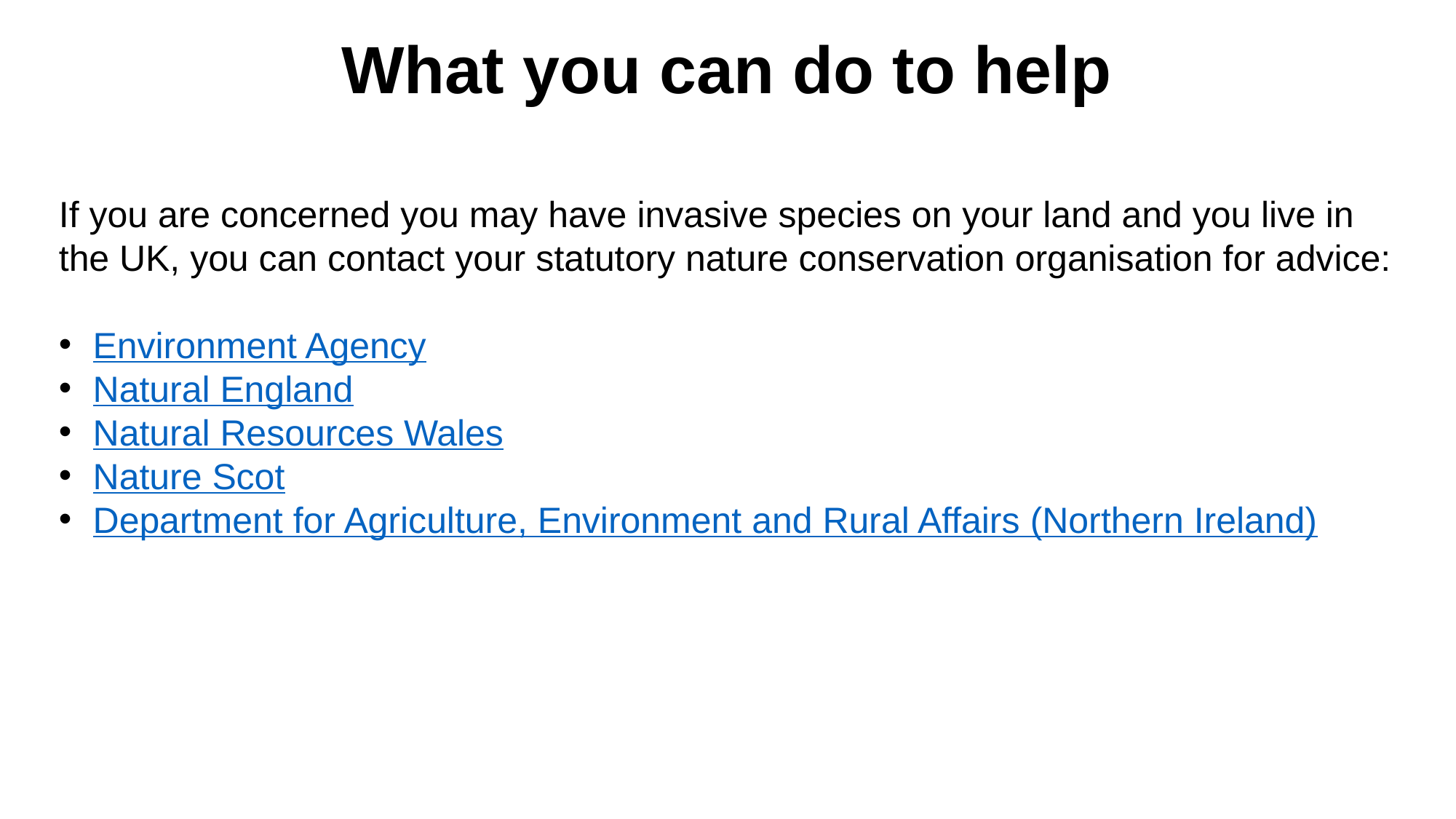

What you can do to help
If you are concerned you may have invasive species on your land and you live in the UK, you can contact your statutory nature conservation organisation for advice:

Environment Agency
Natural England
Natural Resources Wales
Nature Scot
Department for Agriculture, Environment and Rural Affairs (Northern Ireland)